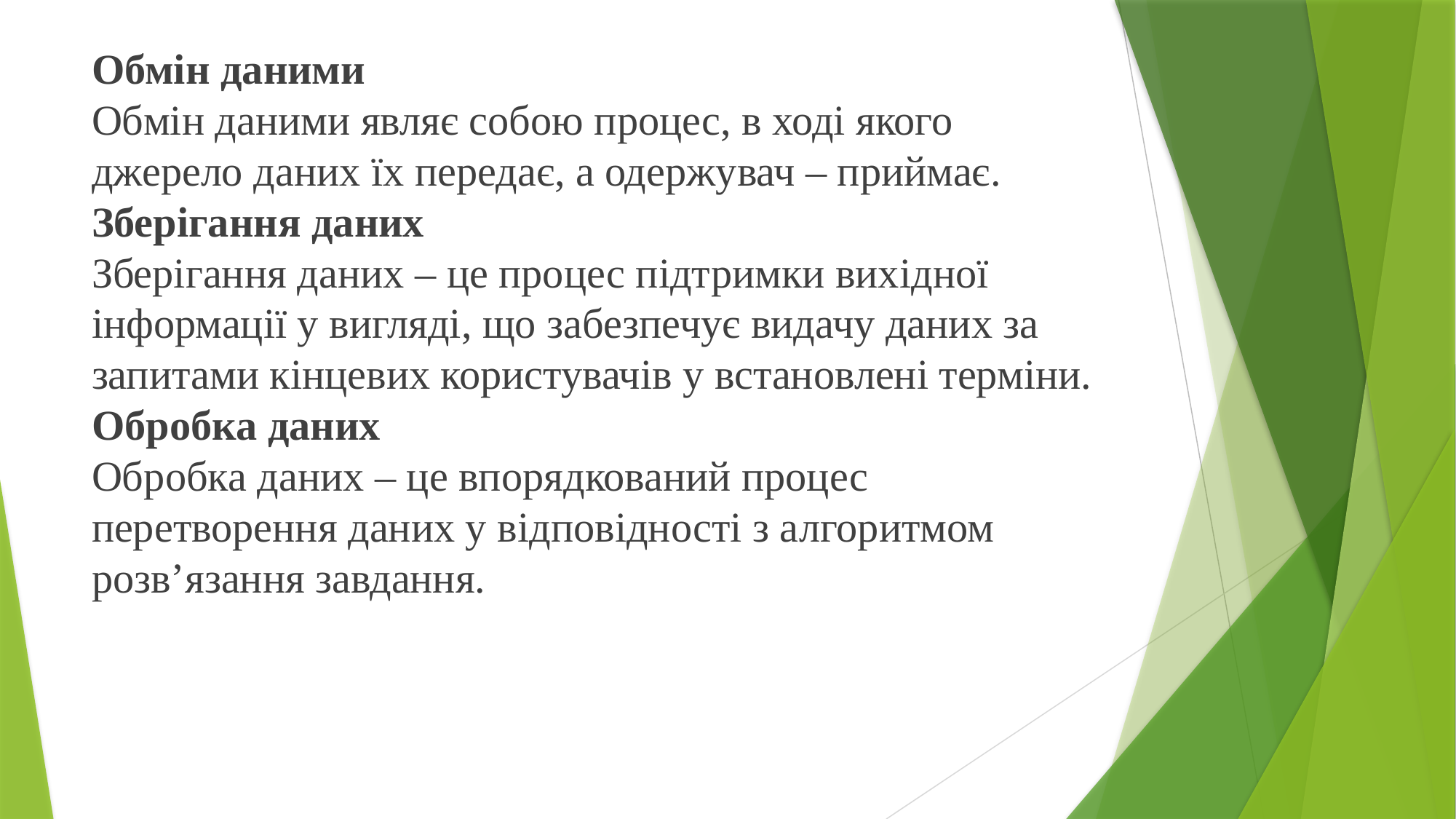

Обмін даними
Обмін даними являє собою процес, в ході якого джерело даних їх передає, а одержувач – приймає.
Зберігання даних
Зберігання даних – це процес підтримки вихідної інформації у вигляді, що забезпечує видачу даних за запитами кінцевих користувачів у встановлені терміни.
Обробка даних
Обробка даних – це впорядкований процес перетворення даних у відповідності з алгоритмом розв’язання завдання.